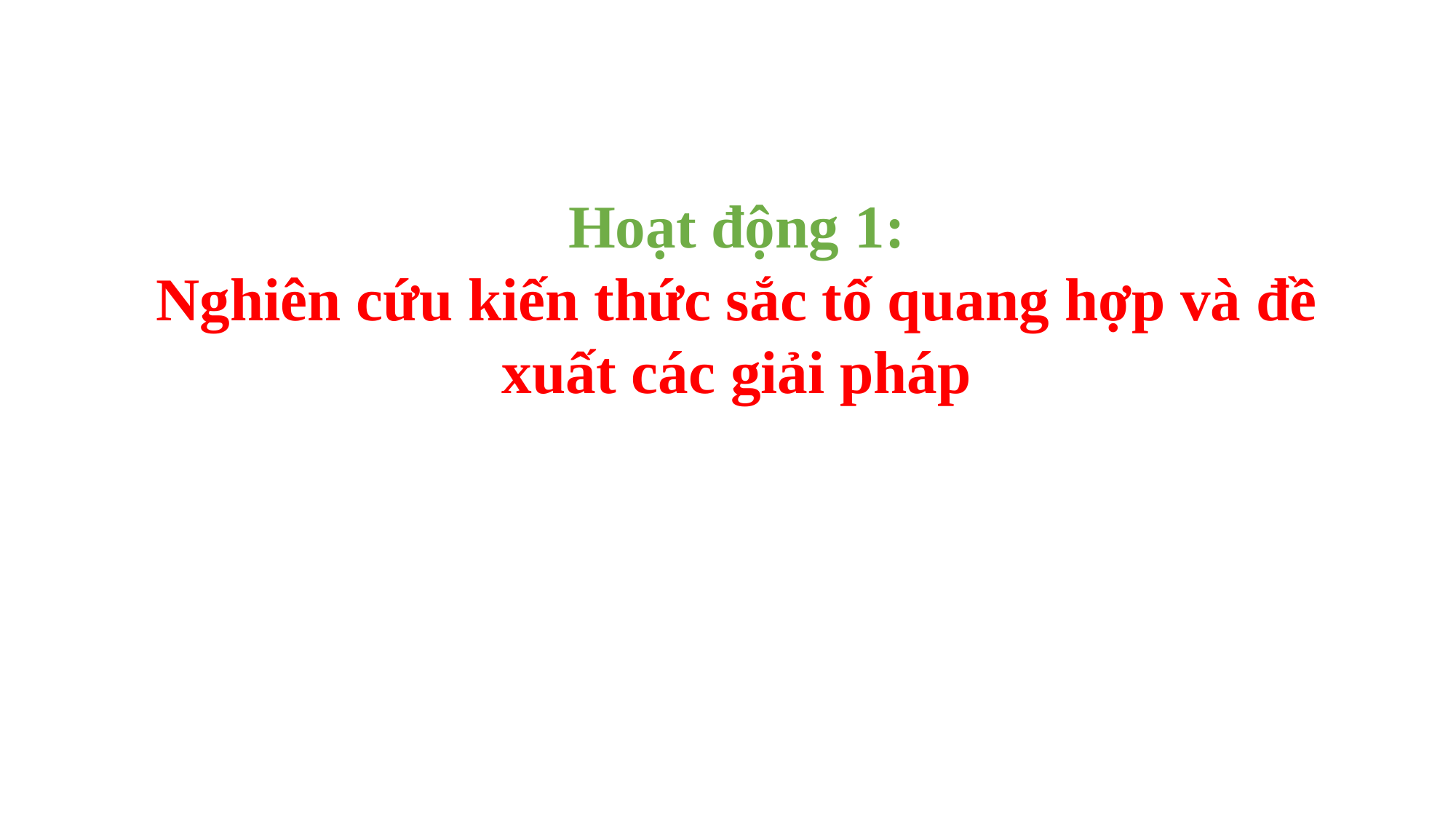

Hoạt động 1:
Nghiên cứu kiến thức sắc tố quang hợp và đề xuất các giải pháp